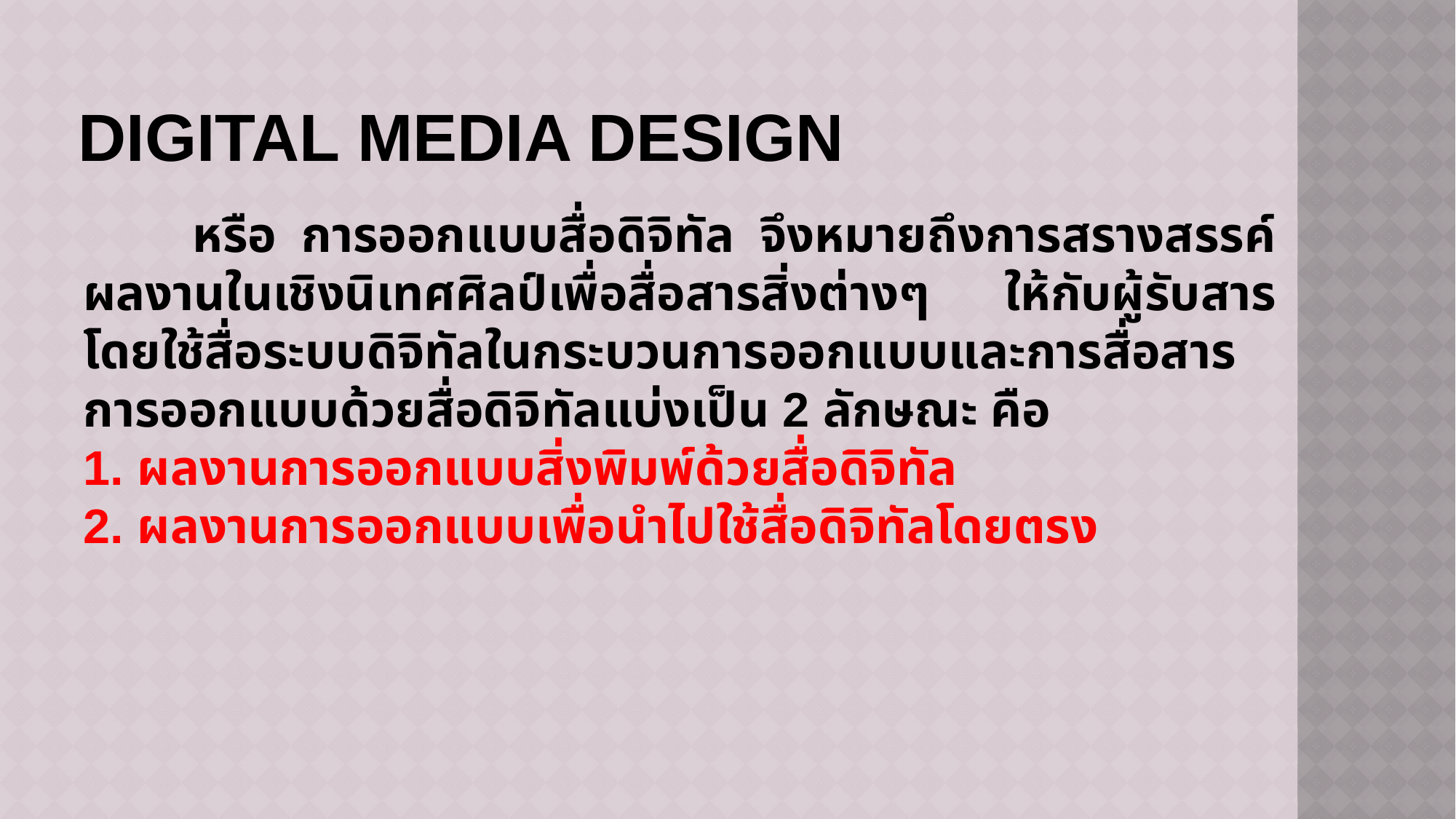

# Digital Media Design
	หรือ การออกแบบสื่อดิจิทัล จึงหมายถึงการสรางสรรค์ผลงานในเชิงนิเทศศิลป์เพื่อสื่อสารสิ่งต่างๆ ให้กับผู้รับสาร โดยใช้สื่อระบบดิจิทัลในกระบวนการออกแบบและการสื่อสาร การออกแบบด้วยสื่อดิจิทัลแบ่งเป็น 2 ลักษณะ คือ
1. ผลงานการออกแบบสิ่งพิมพ์ด้วยสื่อดิจิทัล
2. ผลงานการออกแบบเพื่อนำไปใช้สื่อดิจิทัลโดยตรง